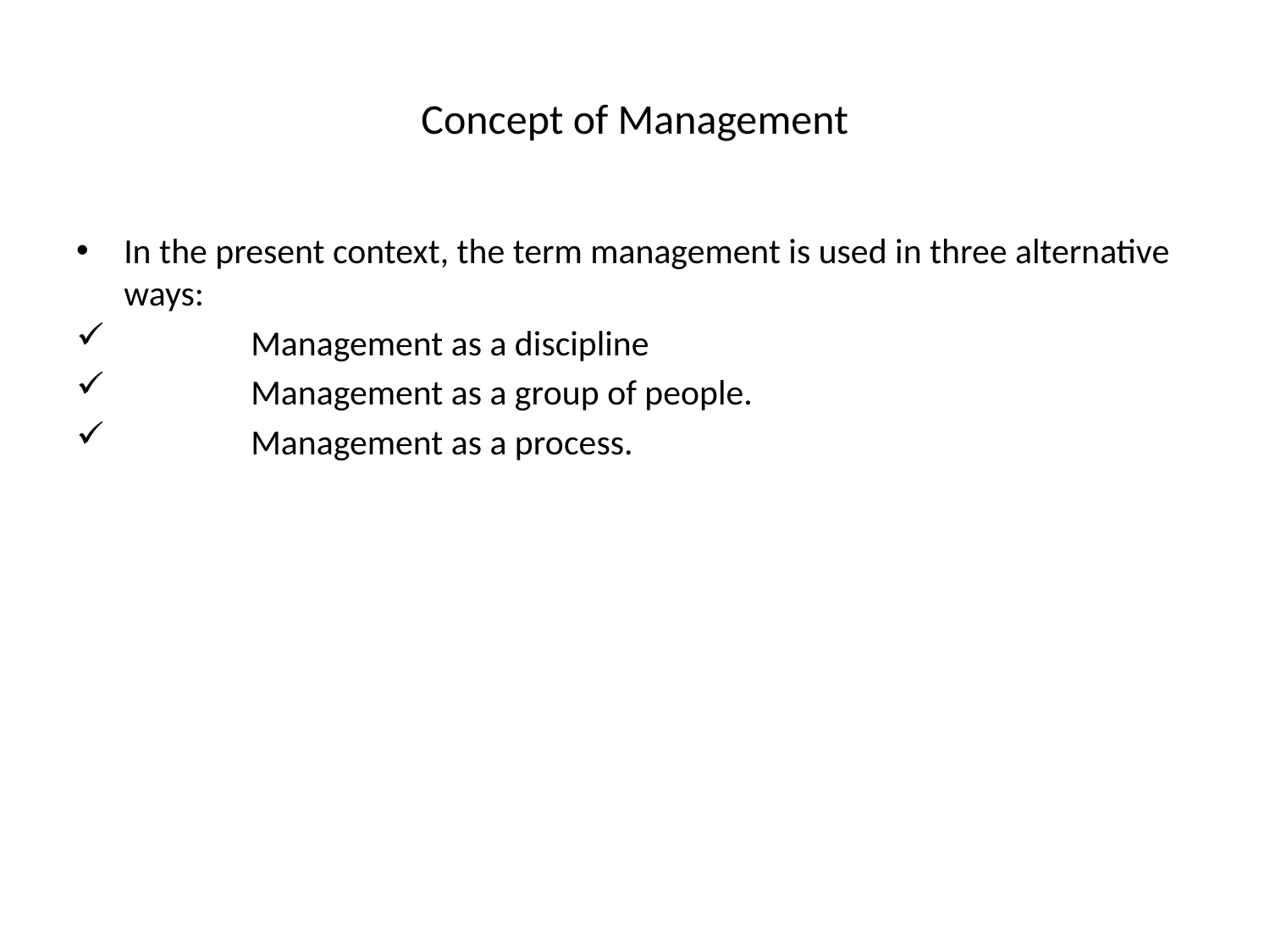

# Concept of Management
In the present context, the term management is used in three alternative ways:
	Management as a discipline
	Management as a group of people.
	Management as a process.